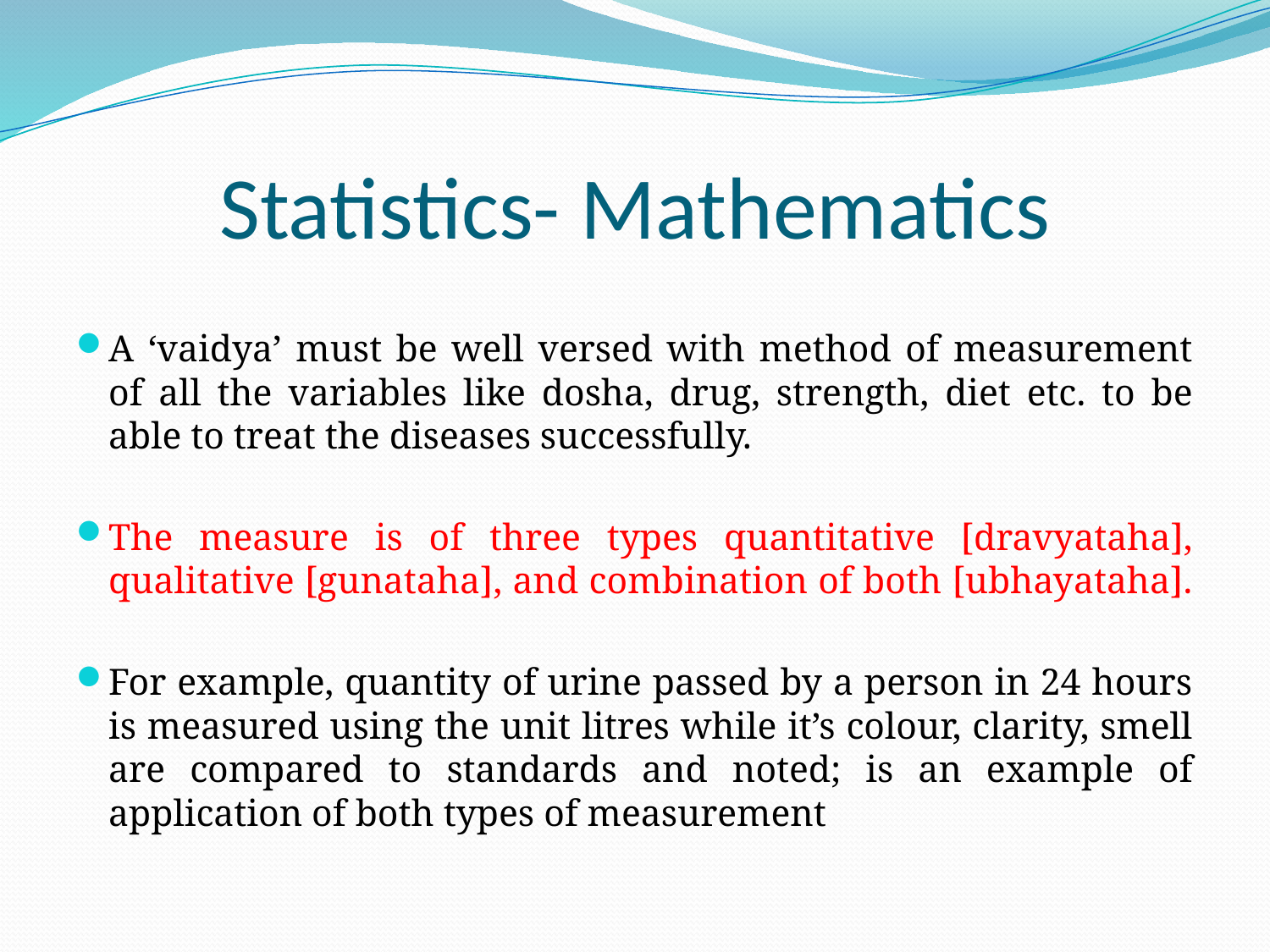

# Statistics- Mathematics

A ‘vaidya’ must be well versed with method of measurement of all the variables like dosha, drug, strength, diet etc. to be able to treat the diseases successfully.

The measure is of three types quantitative [dravyataha], qualitative [gunataha], and combination of both [ubhayataha].

For example, quantity of urine passed by a person in 24 hours is measured using the unit litres while it’s colour, clarity, smell are compared to standards and noted; is an example of application of both types of measurement